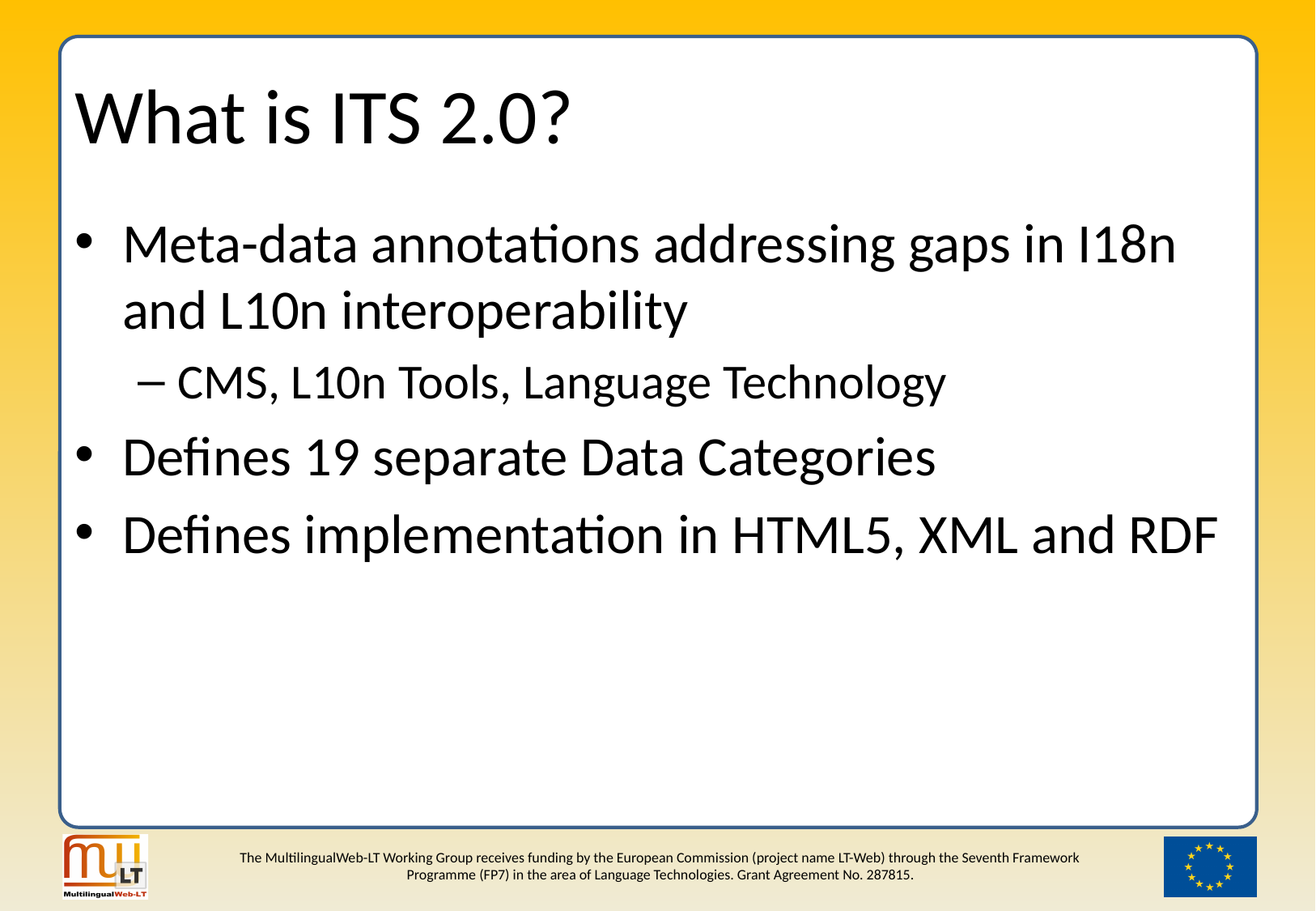

# What is ITS 2.0?
Meta-data annotations addressing gaps in I18n and L10n interoperability
CMS, L10n Tools, Language Technology
Defines 19 separate Data Categories
Defines implementation in HTML5, XML and RDF